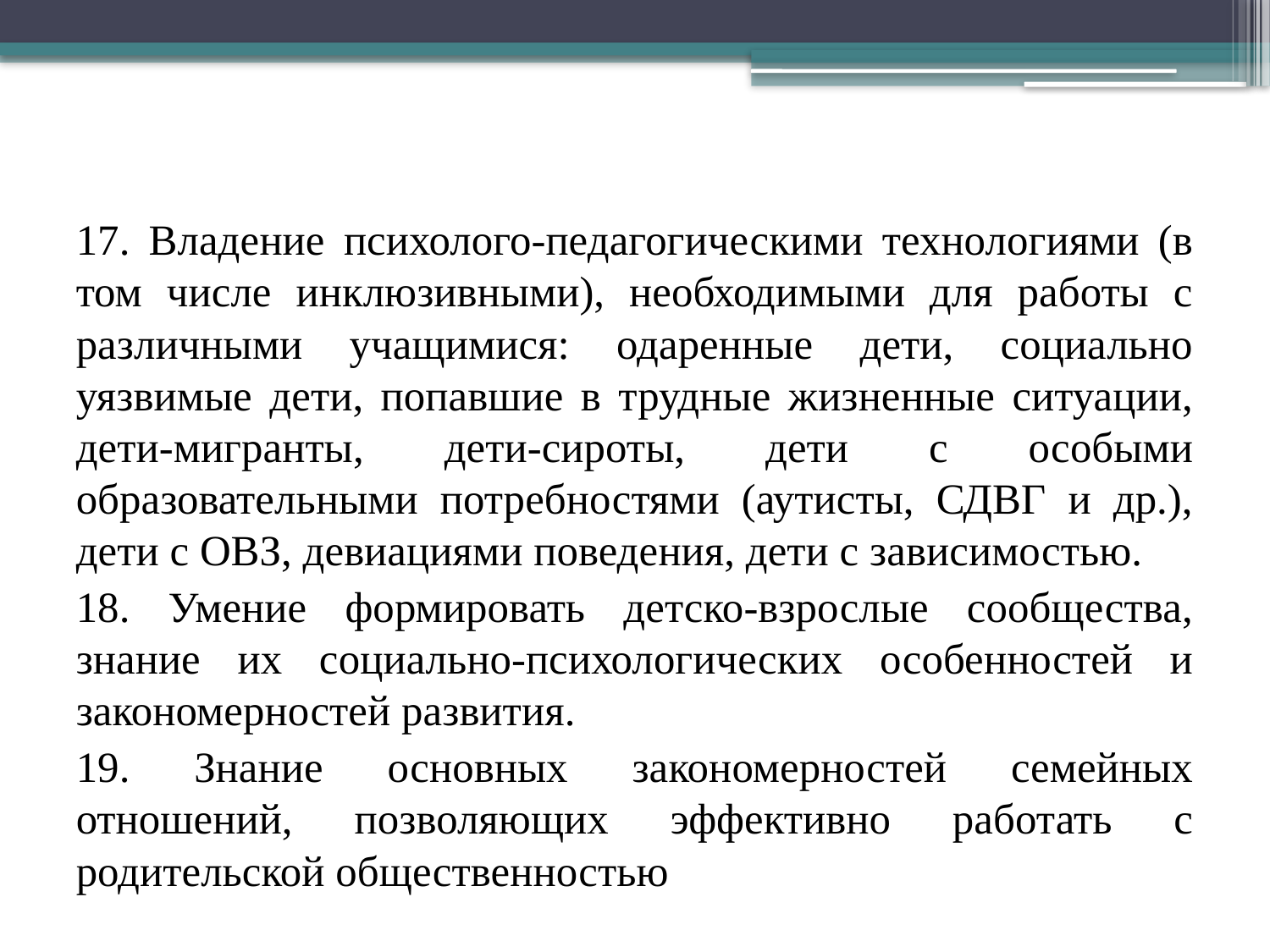

#
17. Владение психолого-педагогическими технологиями (в том числе инклюзивными), необходимыми для работы с различными учащимися: одаренные дети, социально уязвимые дети, попавшие в трудные жизненные ситуации, дети-мигранты, дети-сироты, дети с особыми образовательными потребностями (аутисты, СДВГ и др.), дети с ОВЗ, девиациями поведения, дети с зависимостью.
18. Умение формировать детско-взрослые сообщества, знание их социально-психологических особенностей и закономерностей развития.
19. Знание основных закономерностей семейных отношений, позволяющих эффективно работать с родительской общественностью